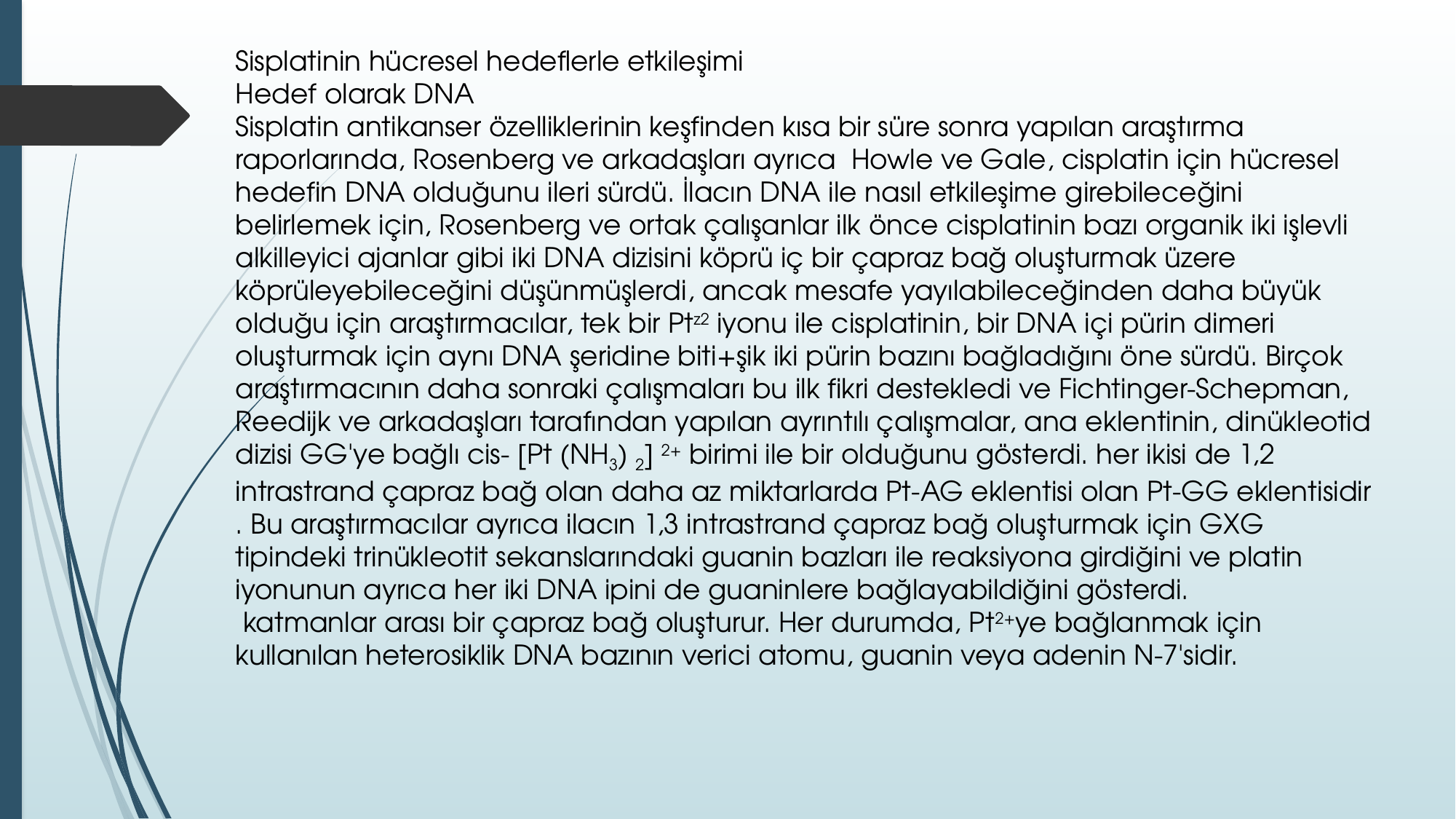

Sisplatinin hücresel hedeflerle etkileşimi
Hedef olarak DNA
Sisplatin antikanser özelliklerinin keşfinden kısa bir süre sonra yapılan araştırma raporlarında, Rosenberg ve arkadaşları ayrıca  Howle ve Gale, cisplatin için hücresel hedefin DNA olduğunu ileri sürdü. İlacın DNA ile nasıl etkileşime girebileceğini belirlemek için, Rosenberg ve ortak çalışanlar ilk önce cisplatinin bazı organik iki işlevli alkilleyici ajanlar gibi iki DNA dizisini köprü iç bir çapraz bağ oluşturmak üzere köprüleyebileceğini düşünmüşlerdi, ancak mesafe yayılabileceğinden daha büyük olduğu için araştırmacılar, tek bir Ptz2 iyonu ile cisplatinin, bir DNA içi pürin dimeri oluşturmak için aynı DNA şeridine biti+şik iki pürin bazını bağladığını öne sürdü. Birçok araştırmacının daha sonraki çalışmaları bu ilk fikri destekledi ve Fichtinger-Schepman, Reedijk ve arkadaşları tarafından yapılan ayrıntılı çalışmalar, ana eklentinin, dinükleotid dizisi GG'ye bağlı cis- [Pt (NH3) 2] 2+ birimi ile bir olduğunu gösterdi. her ikisi de 1,2 intrastrand çapraz bağ olan daha az miktarlarda Pt-AG eklentisi olan Pt-GG eklentisidir . Bu araştırmacılar ayrıca ilacın 1,3 intrastrand çapraz bağ oluşturmak için GXG tipindeki trinükleotit sekanslarındaki guanin bazları ile reaksiyona girdiğini ve platin iyonunun ayrıca her iki DNA ipini de guaninlere bağlayabildiğini gösterdi.
 katmanlar arası bir çapraz bağ oluşturur. Her durumda, Pt2+ye bağlanmak için kullanılan heterosiklik DNA bazının verici atomu, guanin veya adenin N-7'sidir.